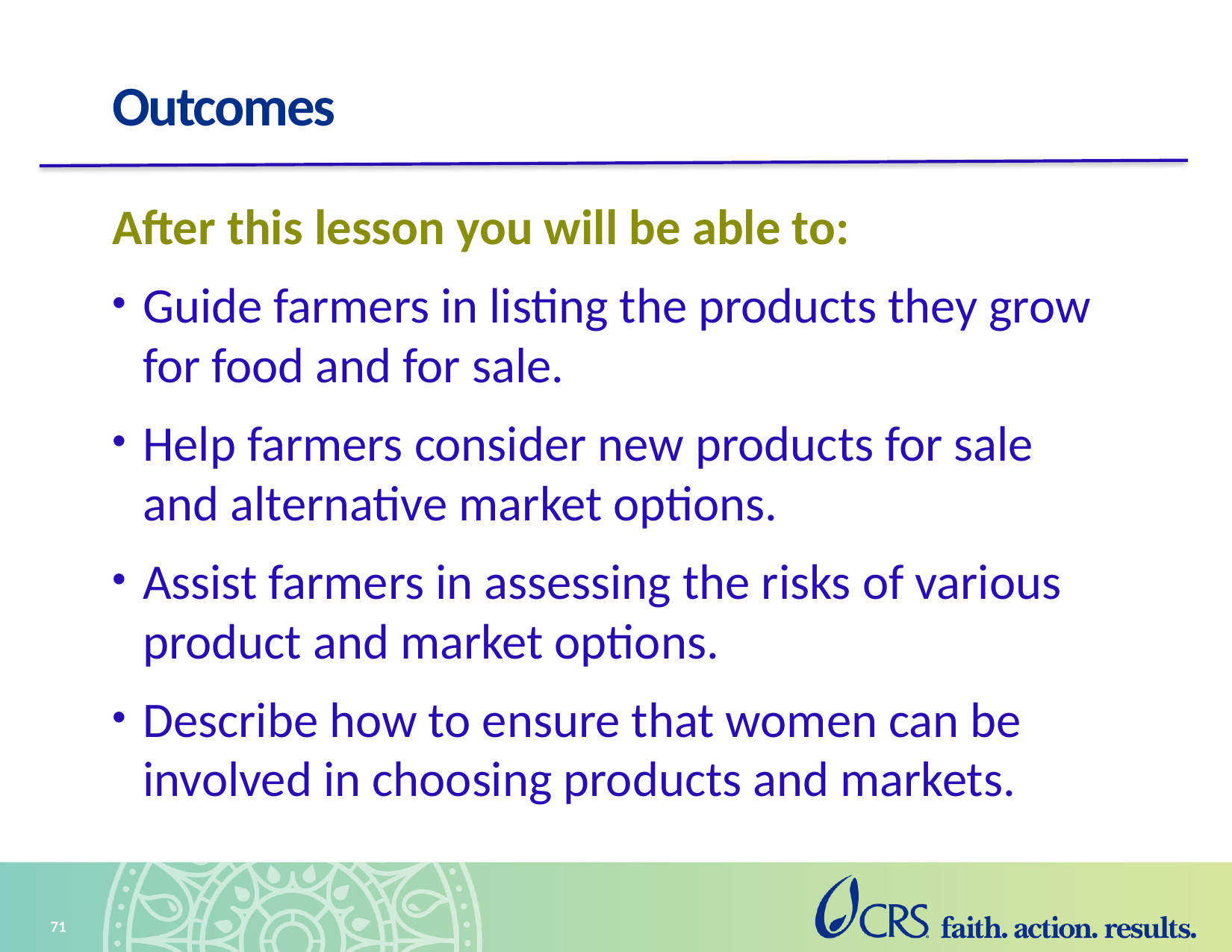

# Outcomes
After this lesson you will be able to:
Guide farmers in listing the products they grow for food and for sale.
Help farmers consider new products for sale and alternative market options.
Assist farmers in assessing the risks of various product and market options.
Describe how to ensure that women can be involved in choosing products and markets.
71